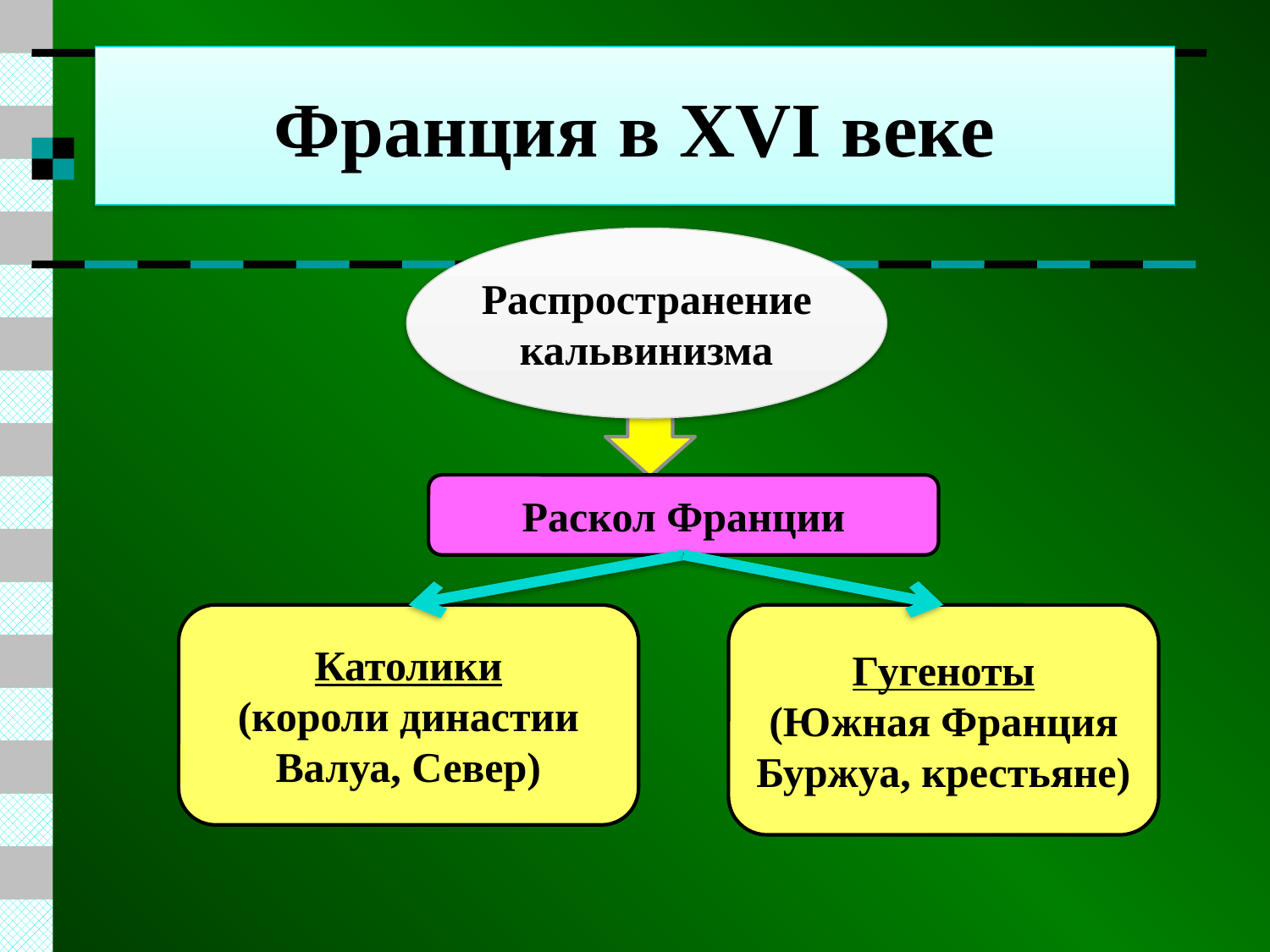

Франция в XVI веке
Распространение
кальвинизма

Раскол Франции
Католики
(короли династии Валуа, Север)
Гугеноты
(Южная Франция
Буржуа, крестьяне)